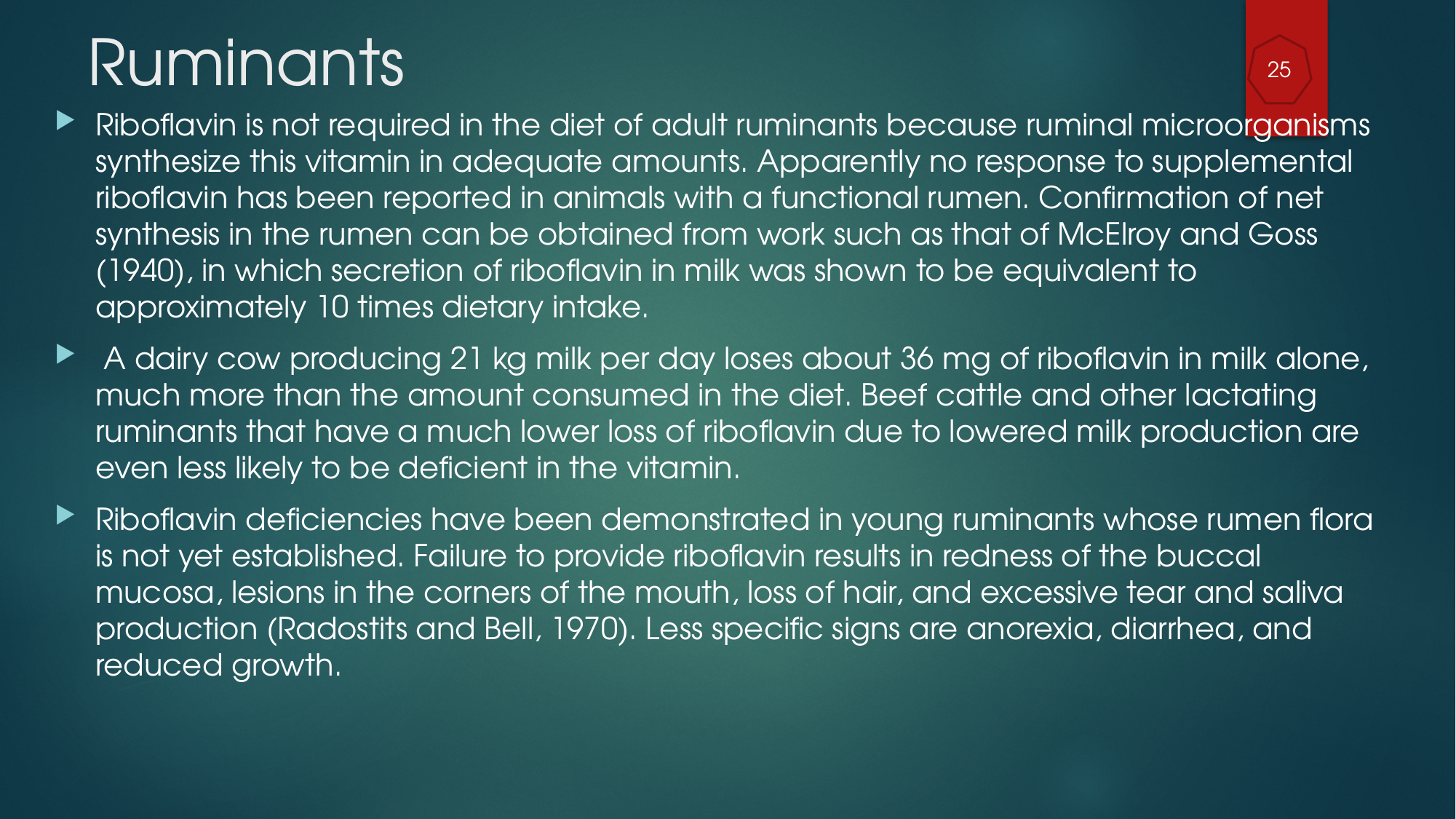

# Ruminants
25
Riboflavin is not required in the diet of adult ruminants because ruminal microorganisms synthesize this vitamin in adequate amounts. Apparently no response to supplemental riboflavin has been reported in animals with a functional rumen. Confirmation of net synthesis in the rumen can be obtained from work such as that of McElroy and Goss (1940), in which secretion of riboflavin in milk was shown to be equivalent to approximately 10 times dietary intake.
 A dairy cow producing 21 kg milk per day loses about 36 mg of riboflavin in milk alone, much more than the amount consumed in the diet. Beef cattle and other lactating ruminants that have a much lower loss of riboflavin due to lowered milk production are even less likely to be deficient in the vitamin.
Riboflavin deficiencies have been demonstrated in young ruminants whose rumen flora is not yet established. Failure to provide riboflavin results in redness of the buccal mucosa, lesions in the corners of the mouth, loss of hair, and excessive tear and saliva production (Radostits and Bell, 1970). Less specific signs are anorexia, diarrhea, and reduced growth.